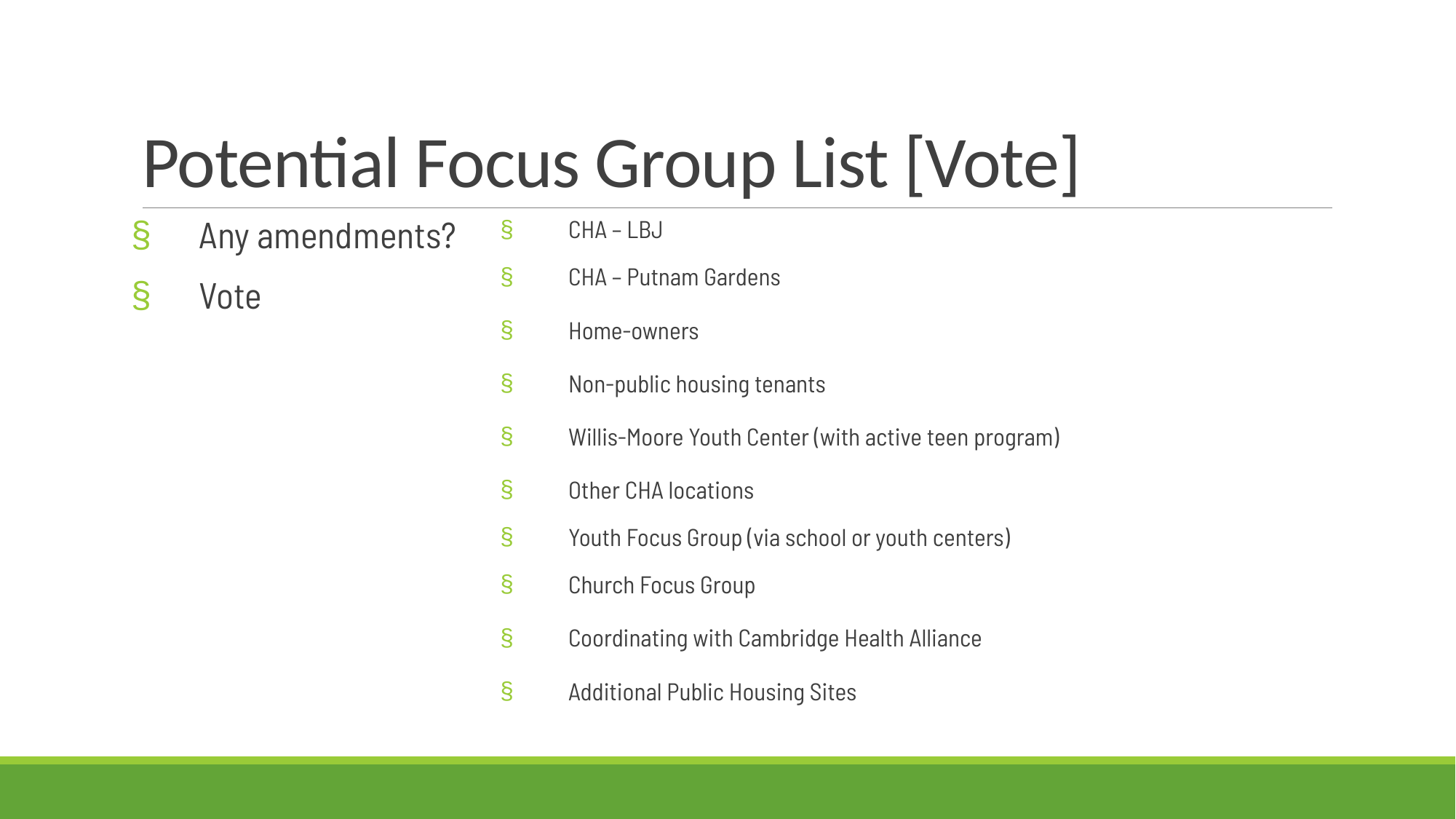

# Potential Focus Group List [Vote]
Any amendments?
Vote
CHA – LBJ
CHA – Putnam Gardens
Home-owners
Non-public housing tenants
Willis-Moore Youth Center (with active teen program)
Other CHA locations
Youth Focus Group (via school or youth centers)
Church Focus Group
Coordinating with Cambridge Health Alliance
Additional Public Housing Sites